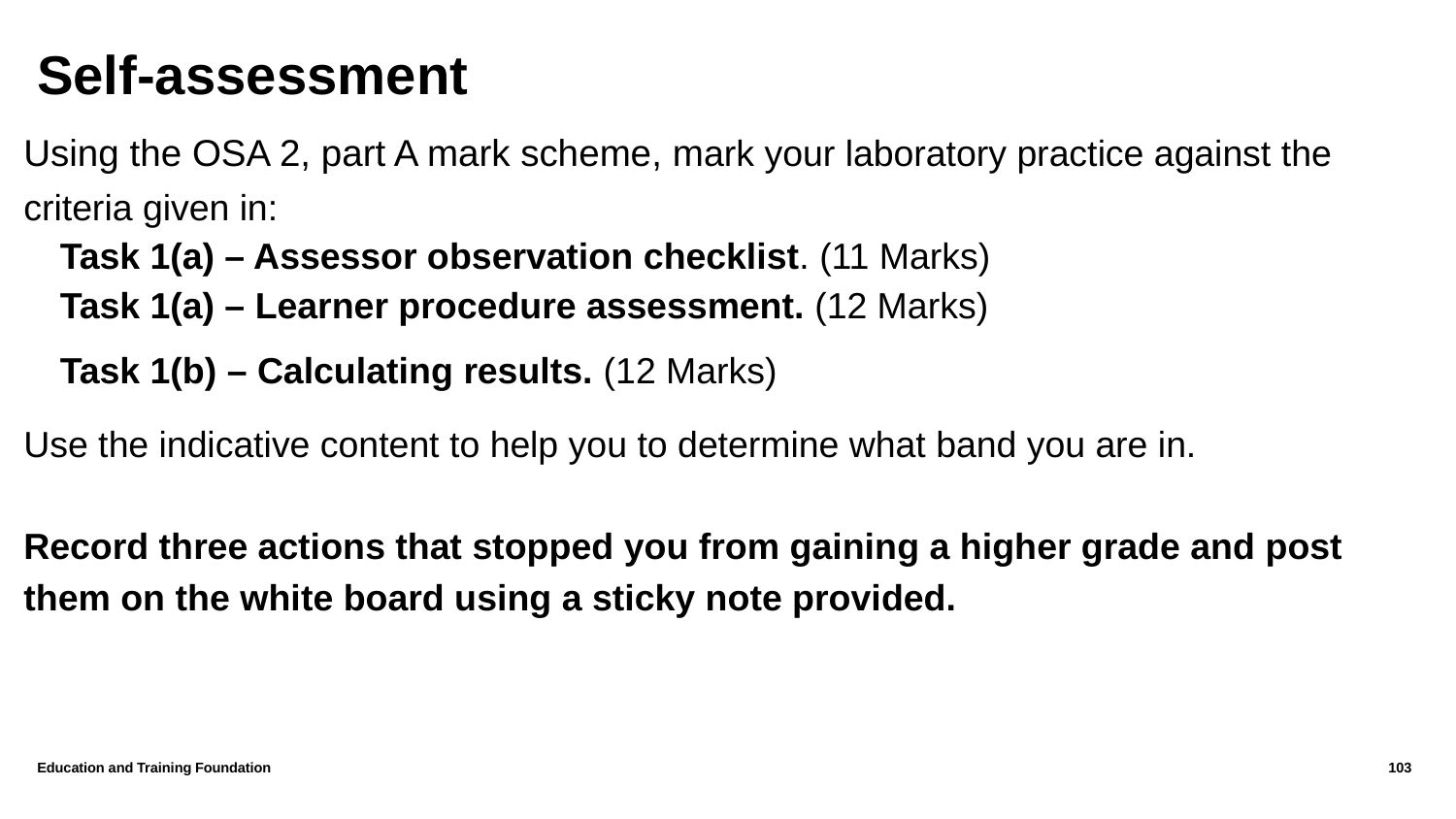

# Self-assessment
Using the OSA 2, part A mark scheme, mark your laboratory practice against the criteria given in:
Task 1(a) – Assessor observation checklist. (11 Marks)
Task 1(a) – Learner procedure assessment. (12 Marks)
Task 1(b) – Calculating results. (12 Marks)
Use the indicative content to help you to determine what band you are in.

Record three actions that stopped you from gaining a higher grade and post them on the white board using a sticky note provided.
Education and Training Foundation
103